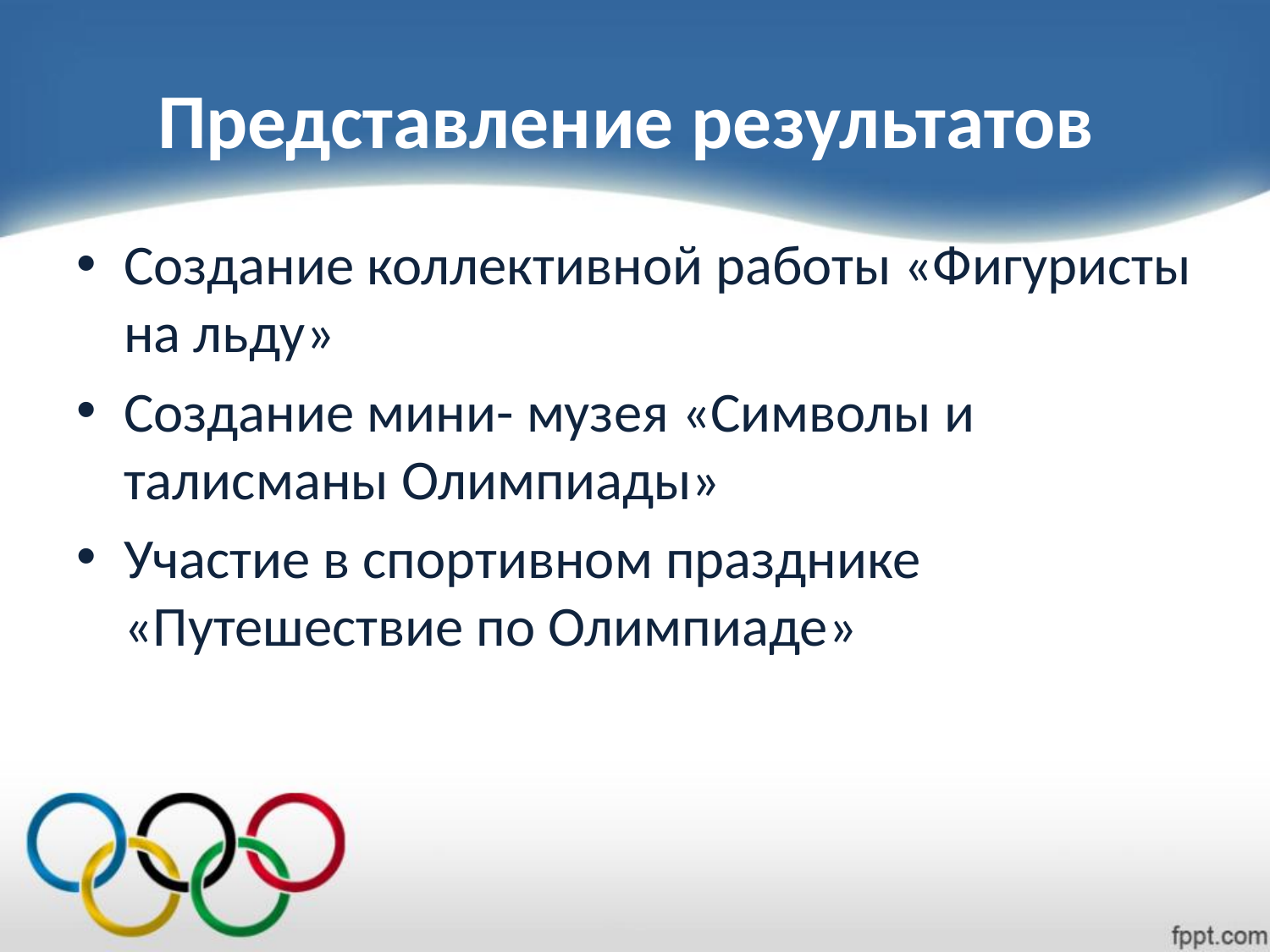

# Представление результатов
Создание коллективной работы «Фигуристы на льду»
Создание мини- музея «Символы и талисманы Олимпиады»
Участие в спортивном празднике «Путешествие по Олимпиаде»